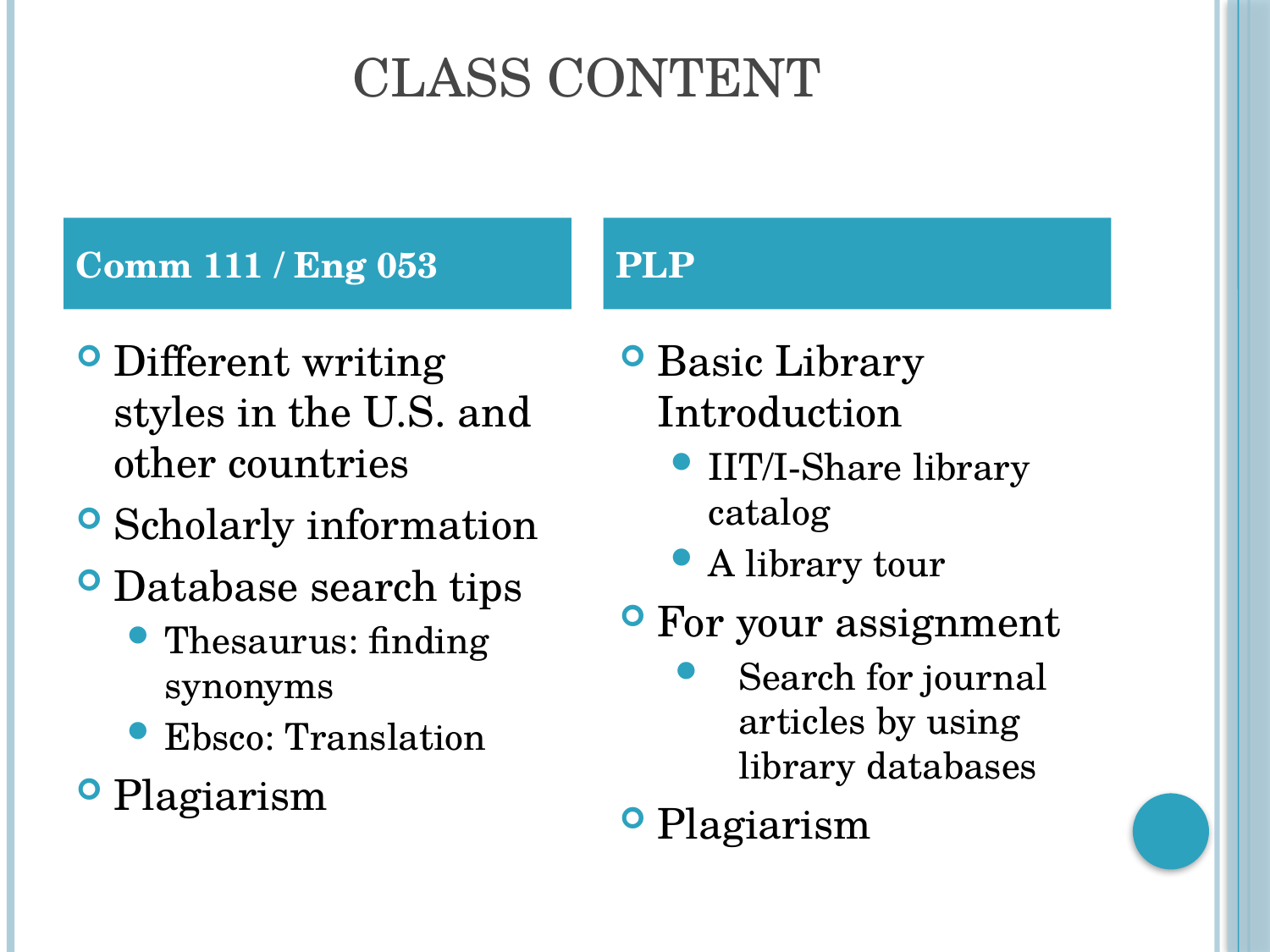

# Class Content
Comm 111 / Eng 053
PLP
Different writing styles in the U.S. and other countries
Scholarly information
Database search tips
Thesaurus: finding synonyms
Ebsco: Translation
Plagiarism
Basic Library Introduction
IIT/I-Share library catalog
A library tour
For your assignment
Search for journal articles by using library databases
Plagiarism